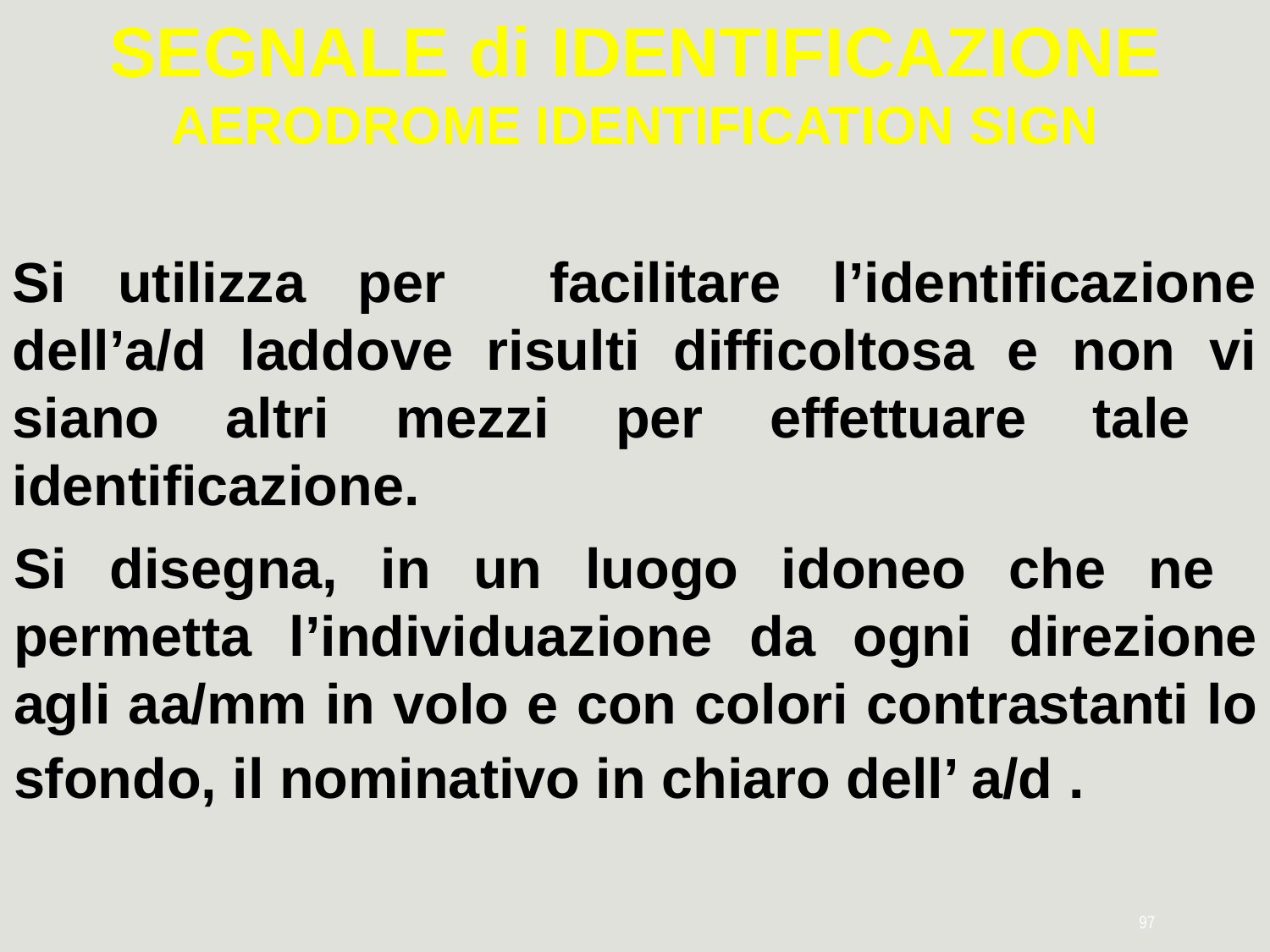

SEGNALE di IDENTIFICAZIONE AERODROME IDENTIFICATION SIGN
Si utilizza per  facilitare l’identificazione dell’a/d laddove risulti difficoltosa e non vi siano altri mezzi per effettuare tale  identificazione.
Si disegna, in un luogo idoneo che ne  permetta l’individuazione da ogni direzione agli aa/mm in volo e con colori contrastanti lo sfondo, il nominativo in chiaro dell’ a/d .

97